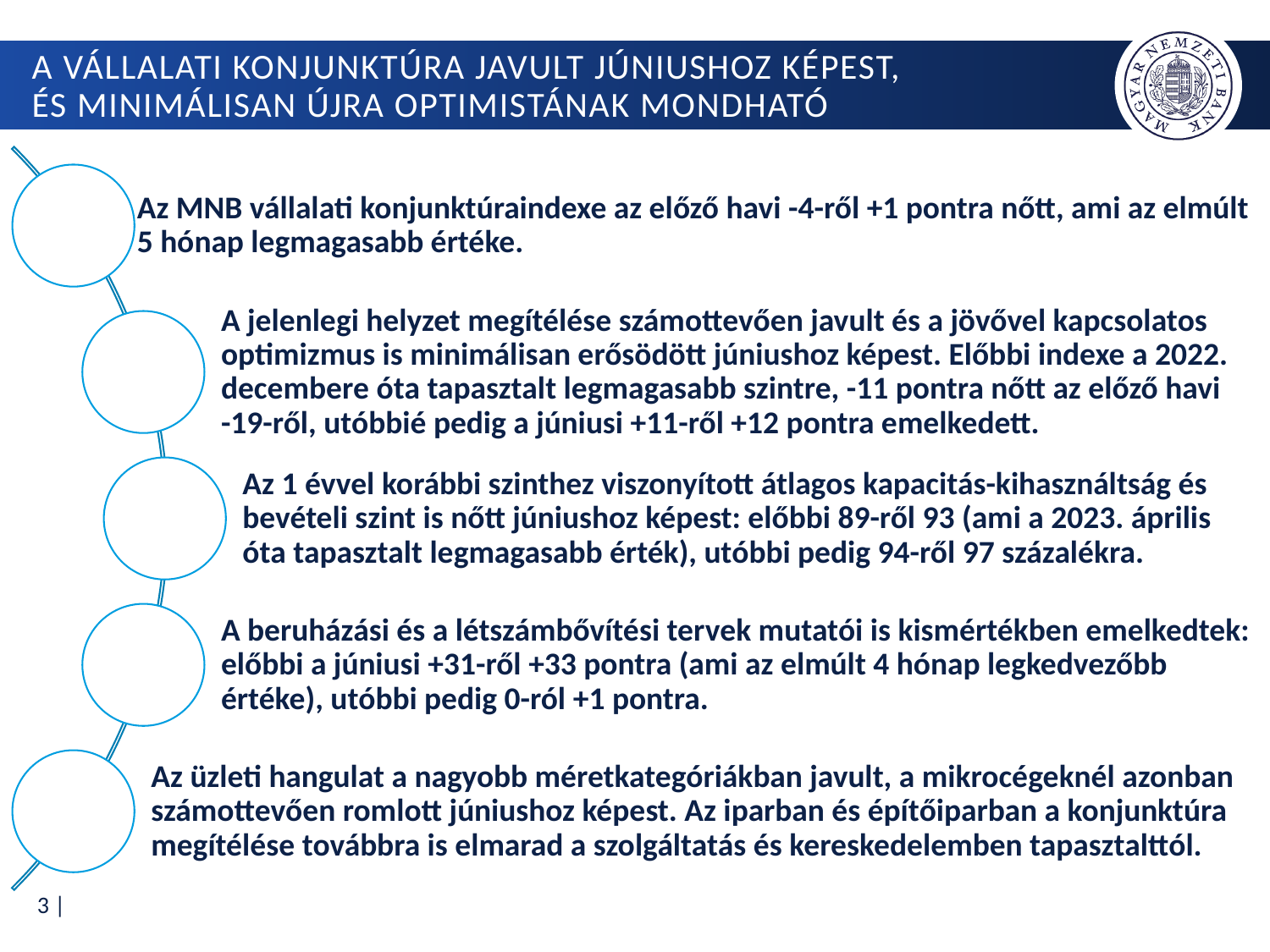

# A vállalati konjunktúra javult júniushoz képest, és minimálisan újra optimistának mondható
Az MNB vállalati konjunktúraindexe az előző havi -4-ről +1 pontra nőtt, ami az elmúlt 5 hónap legmagasabb értéke.
A jelenlegi helyzet megítélése számottevően javult és a jövővel kapcsolatos optimizmus is minimálisan erősödött júniushoz képest. Előbbi indexe a 2022. decembere óta tapasztalt legmagasabb szintre, -11 pontra nőtt az előző havi    -19-ről, utóbbié pedig a júniusi +11-ről +12 pontra emelkedett.
Az 1 évvel korábbi szinthez viszonyított átlagos kapacitás-kihasználtság és bevételi szint is nőtt júniushoz képest: előbbi 89-ről 93 (ami a 2023. április óta tapasztalt legmagasabb érték), utóbbi pedig 94-ről 97 százalékra.
A beruházási és a létszámbővítési tervek mutatói is kismértékben emelkedtek: előbbi a júniusi +31-ről +33 pontra (ami az elmúlt 4 hónap legkedvezőbb értéke), utóbbi pedig 0-ról +1 pontra.
Az üzleti hangulat a nagyobb méretkategóriákban javult, a mikrocégeknél azonban számottevően romlott júniushoz képest. Az iparban és építőiparban a konjunktúra megítélése továbbra is elmarad a szolgáltatás és kereskedelemben tapasztalttól.